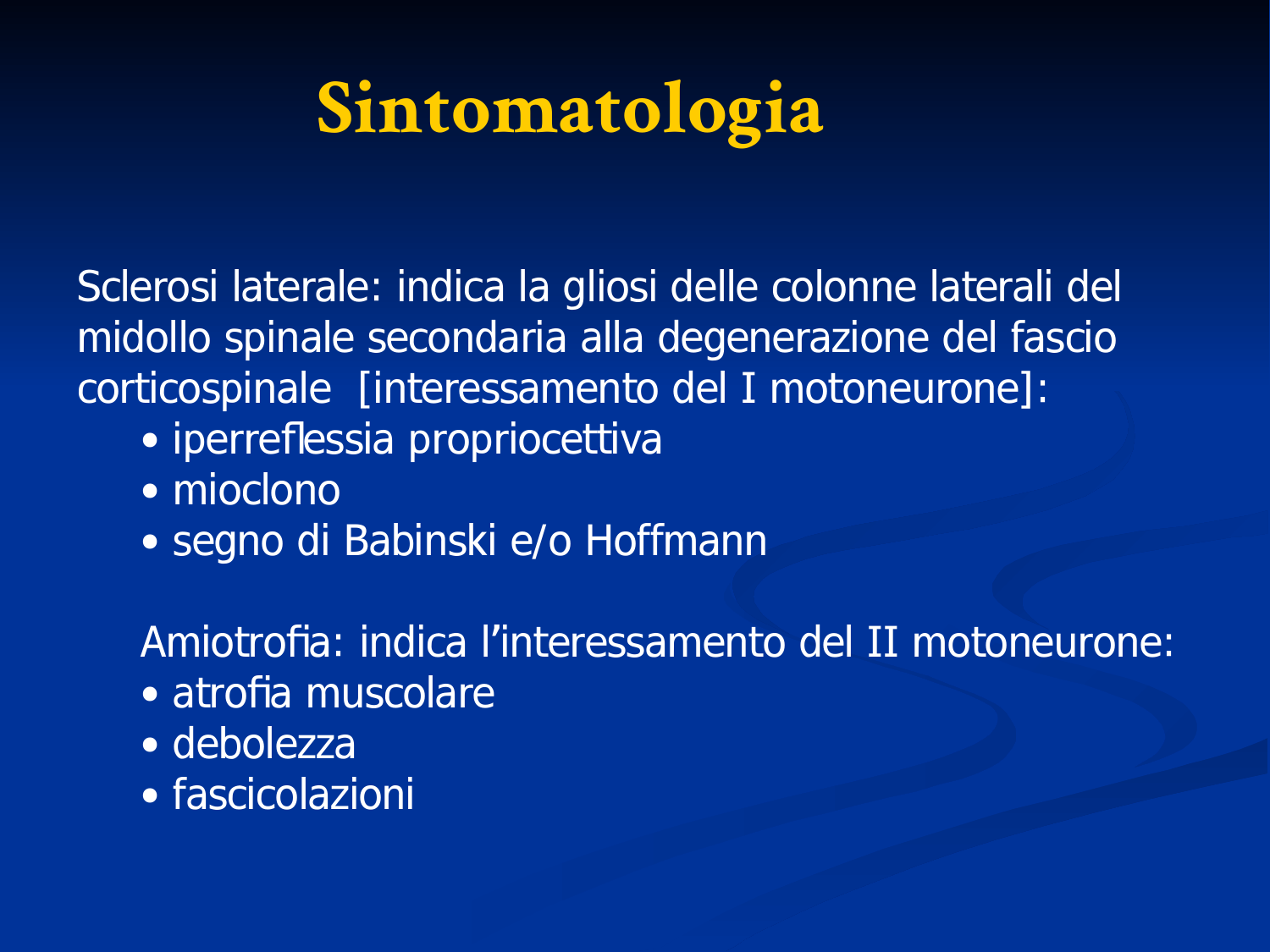

Sintomatologia

Sclerosi laterale: indica la gliosi delle colonne laterali del midollo spinale secondaria alla degenerazione del fascio corticospinale  [interessamento del I motoneurone]:
• iperreflessia propriocettiva
• mioclono
• segno di Babinski e/o Hoffmann

Amiotrofia: indica l’interessamento del II motoneurone:
• atrofia muscolare
• debolezza
• fascicolazioni